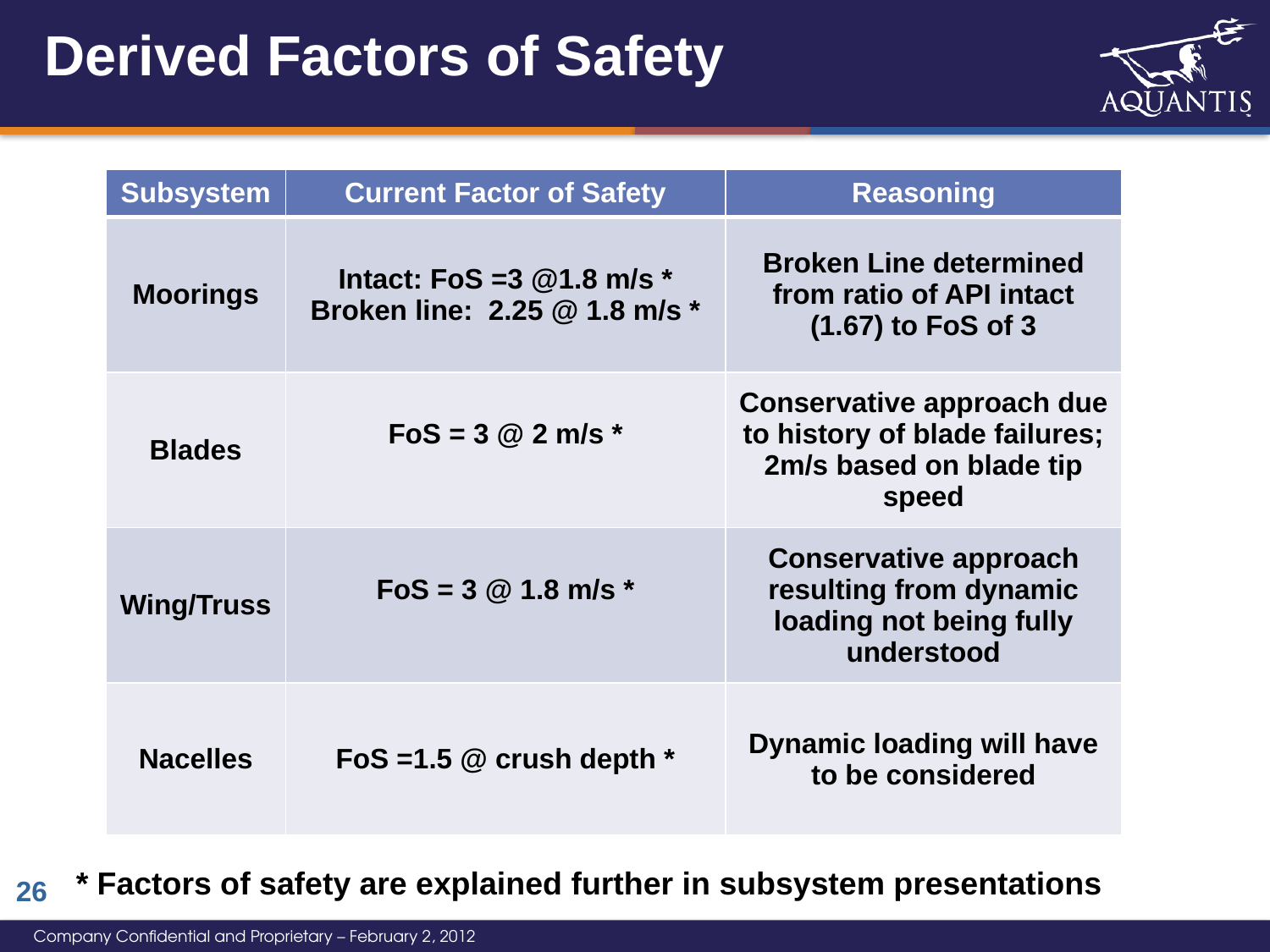

# Derived Factors of Safety
| Subsystem | Current Factor of Safety | Reasoning |
| --- | --- | --- |
| Moorings | Intact: FoS =3 @1.8 m/s \* Broken line: 2.25 @ 1.8 m/s \* | Broken Line determined from ratio of API intact (1.67) to FoS of 3 |
| Blades | FoS = 3 @ 2 m/s \* | Conservative approach due to history of blade failures; 2m/s based on blade tip speed |
| Wing/Truss | FoS = 3 @ 1.8 m/s \* | Conservative approach resulting from dynamic loading not being fully understood |
| Nacelles | FoS =1.5 @ crush depth \* | Dynamic loading will have to be considered |
* Factors of safety are explained further in subsystem presentations
26